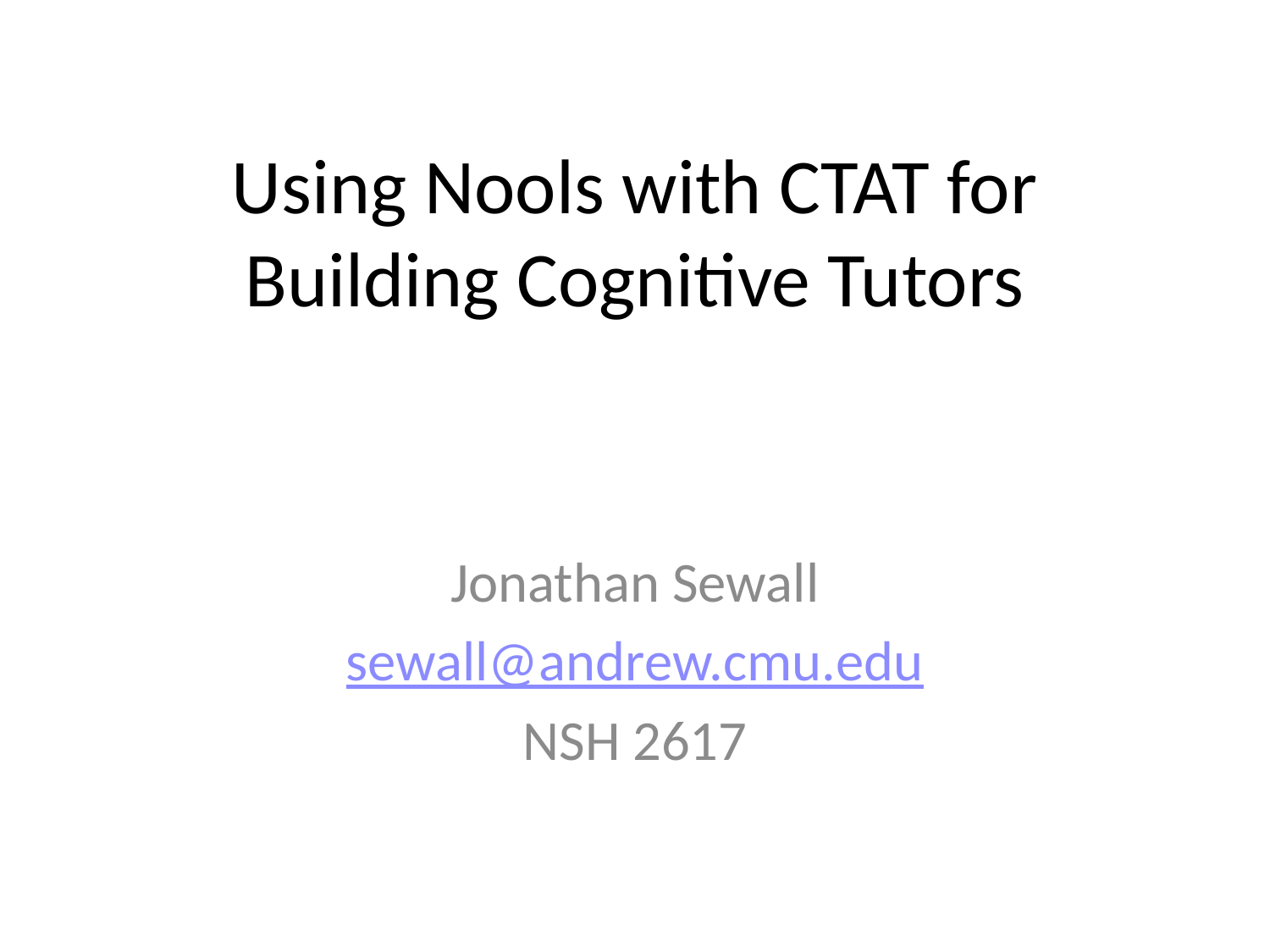

# Using Nools with CTAT for Building Cognitive Tutors
Jonathan Sewall
sewall@andrew.cmu.edu
NSH 2617